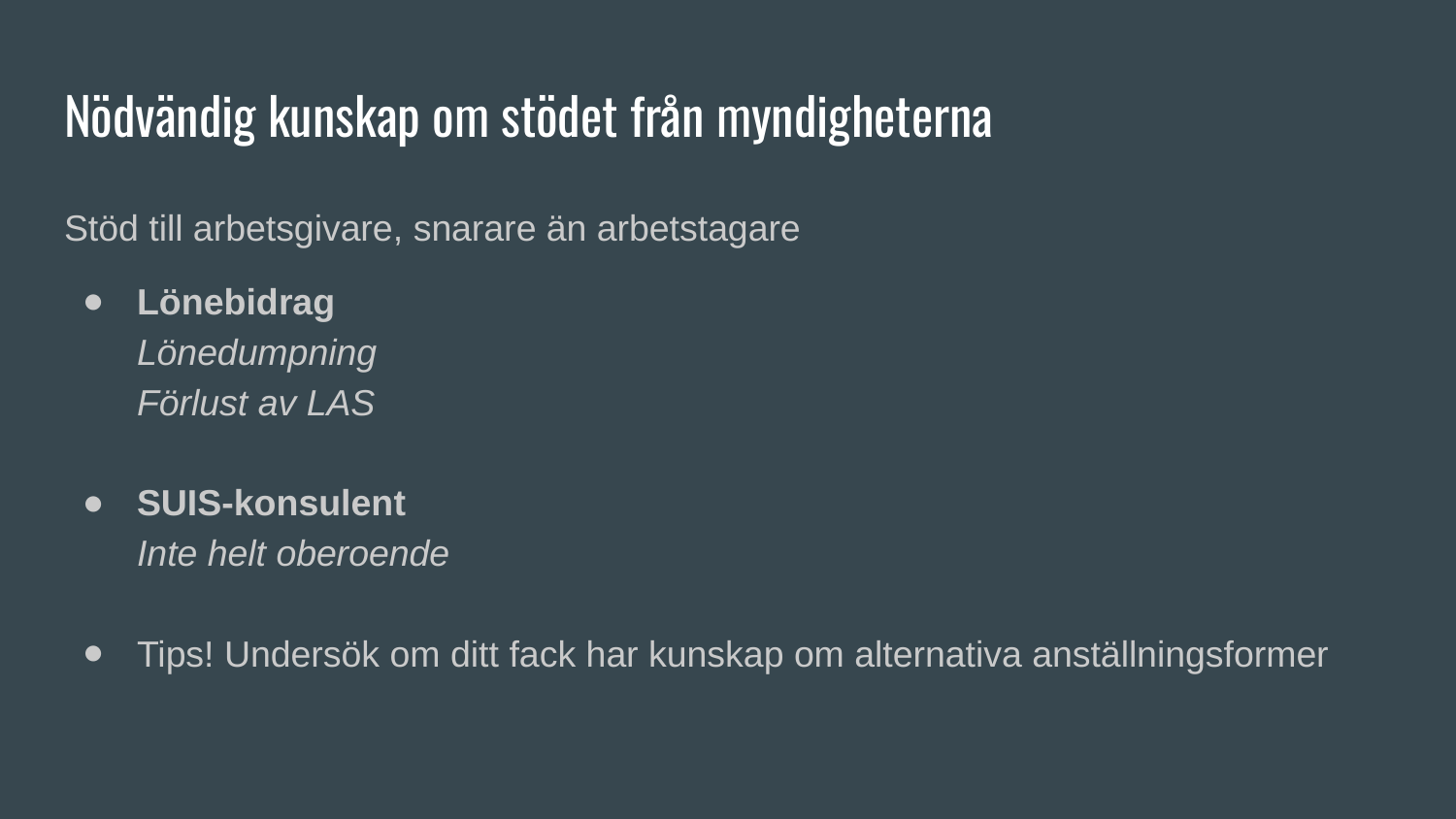

# Nödvändig kunskap om stödet från myndigheterna
Stöd till arbetsgivare, snarare än arbetstagare
Lönebidrag
Lönedumpning
Förlust av LAS
SUIS-konsulent
Inte helt oberoende
Tips! Undersök om ditt fack har kunskap om alternativa anställningsformer